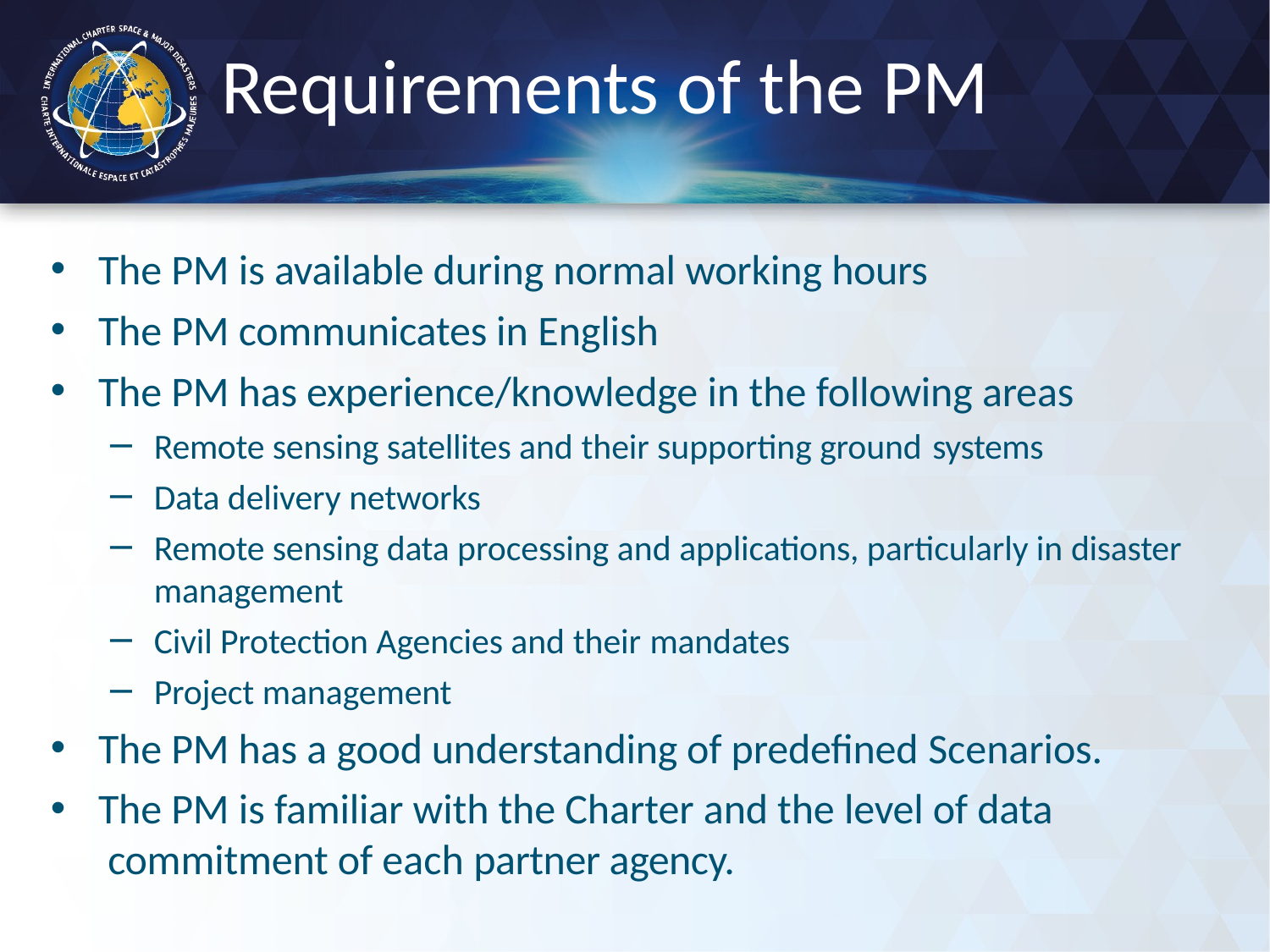

# Requirements of the PM
The PM is available during normal working hours
The PM communicates in English
The PM has experience/knowledge in the following areas
Remote sensing satellites and their supporting ground systems
Data delivery networks
Remote sensing data processing and applications, particularly in disaster  management
Civil Protection Agencies and their mandates
Project management
The PM has a good understanding of predefined Scenarios.
The PM is familiar with the Charter and the level of data  commitment of each partner agency.